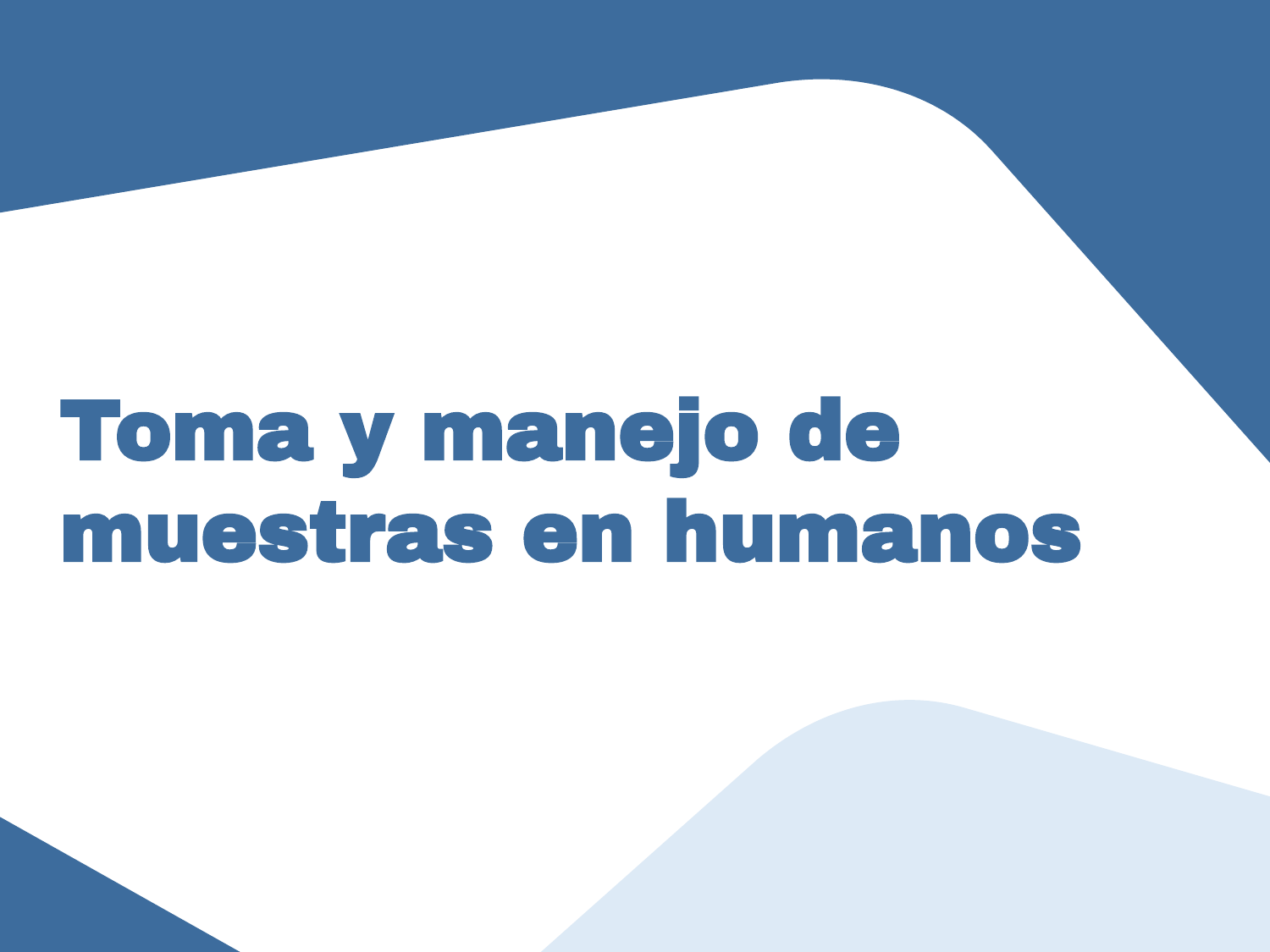

Toma y manejo de muestras en humanos